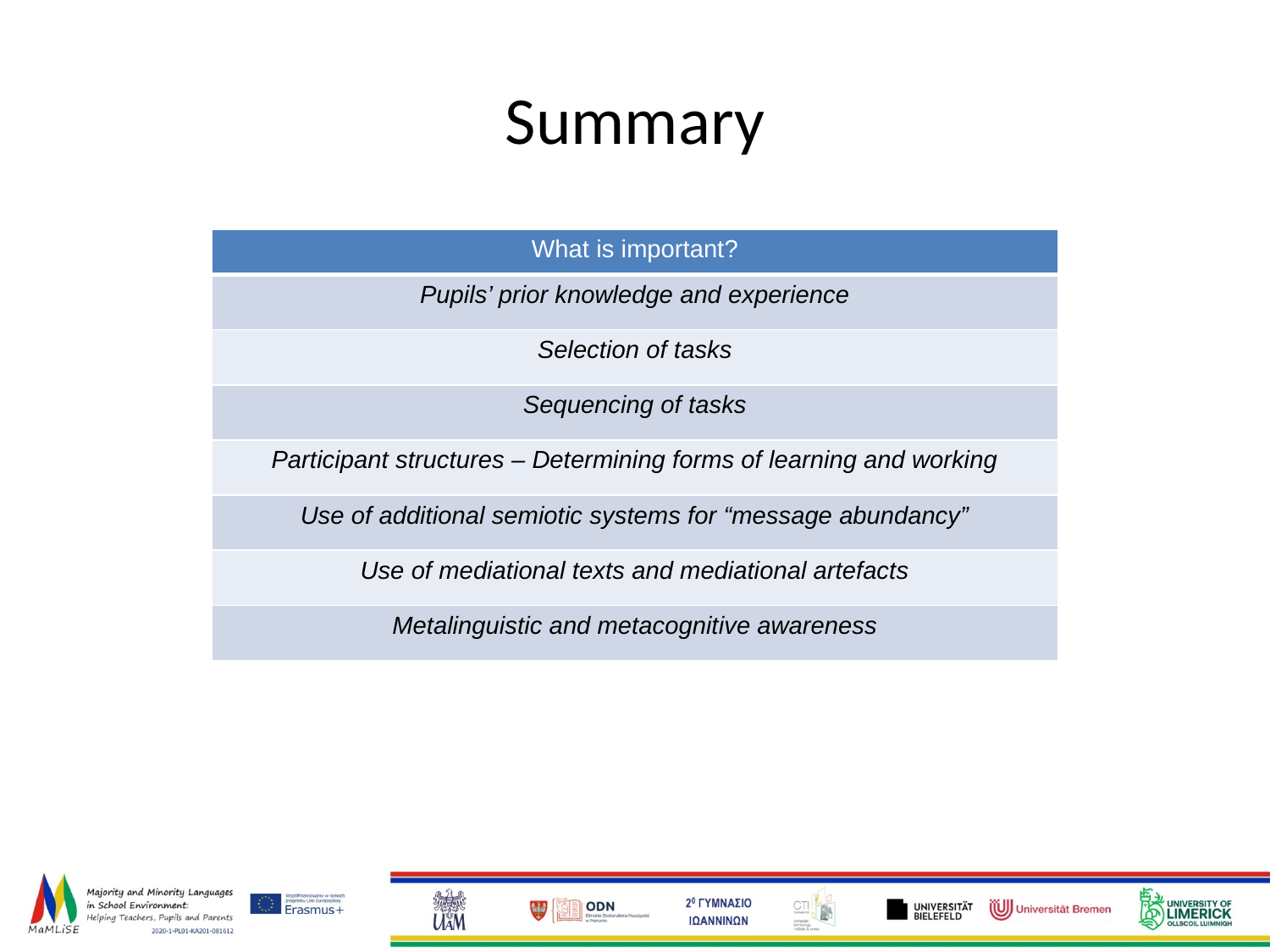

# Summary
.
| What is important? |
| --- |
| Pupils’ prior knowledge and experience |
| Selection of tasks |
| Sequencing of tasks |
| Participant structures – Determining forms of learning and working |
| Use of additional semiotic systems for “message abundancy” |
| Use of mediational texts and mediational artefacts |
| Metalinguistic and metacognitive awareness |